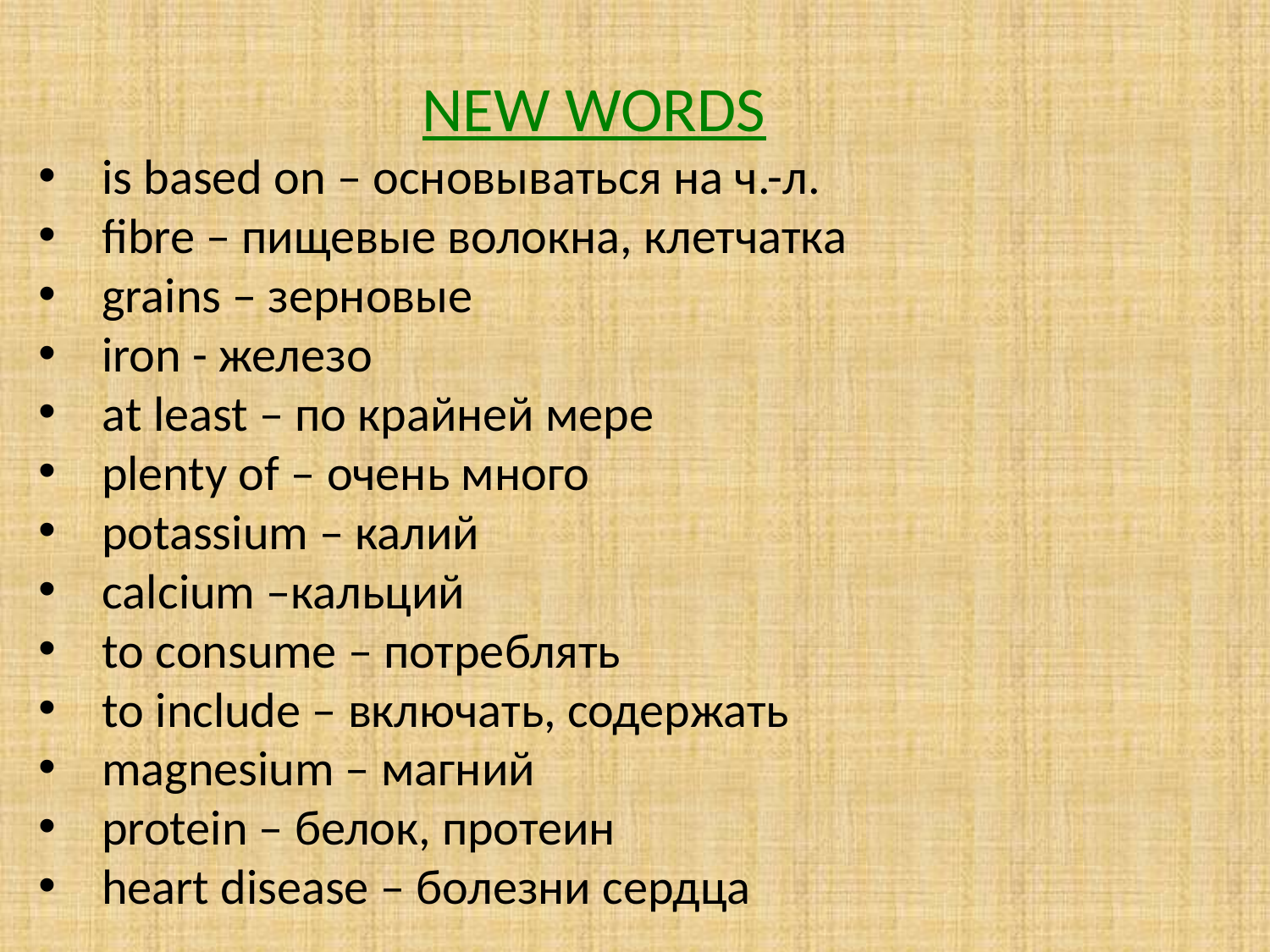

NEW WORDS
is based on – основываться на ч.-л.
fibre – пищевые волокна, клетчатка
grains – зерновые
iron - железо
at least – по крайней мере
plenty of – очень много
potassium – калий
calcium –кальций
to consume – потреблять
to include – включать, содержать
magnesium – магний
protein – белок, протеин
heart disease – болезни сердца